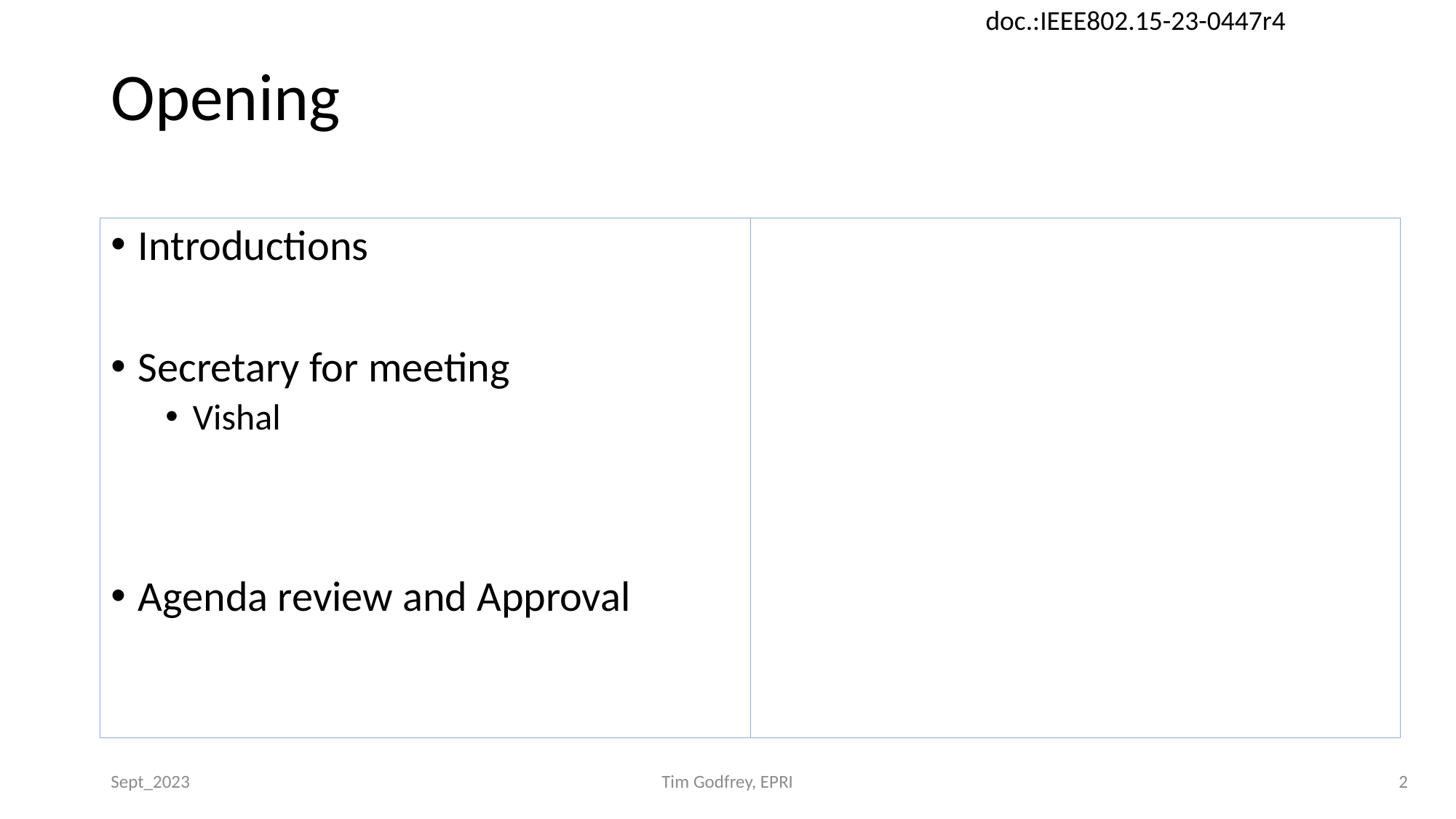

# Opening

Introductions

Secretary for meeting
Vishal

Agenda review and Approval

Sept_2023
Tim Godfrey, EPRI
2